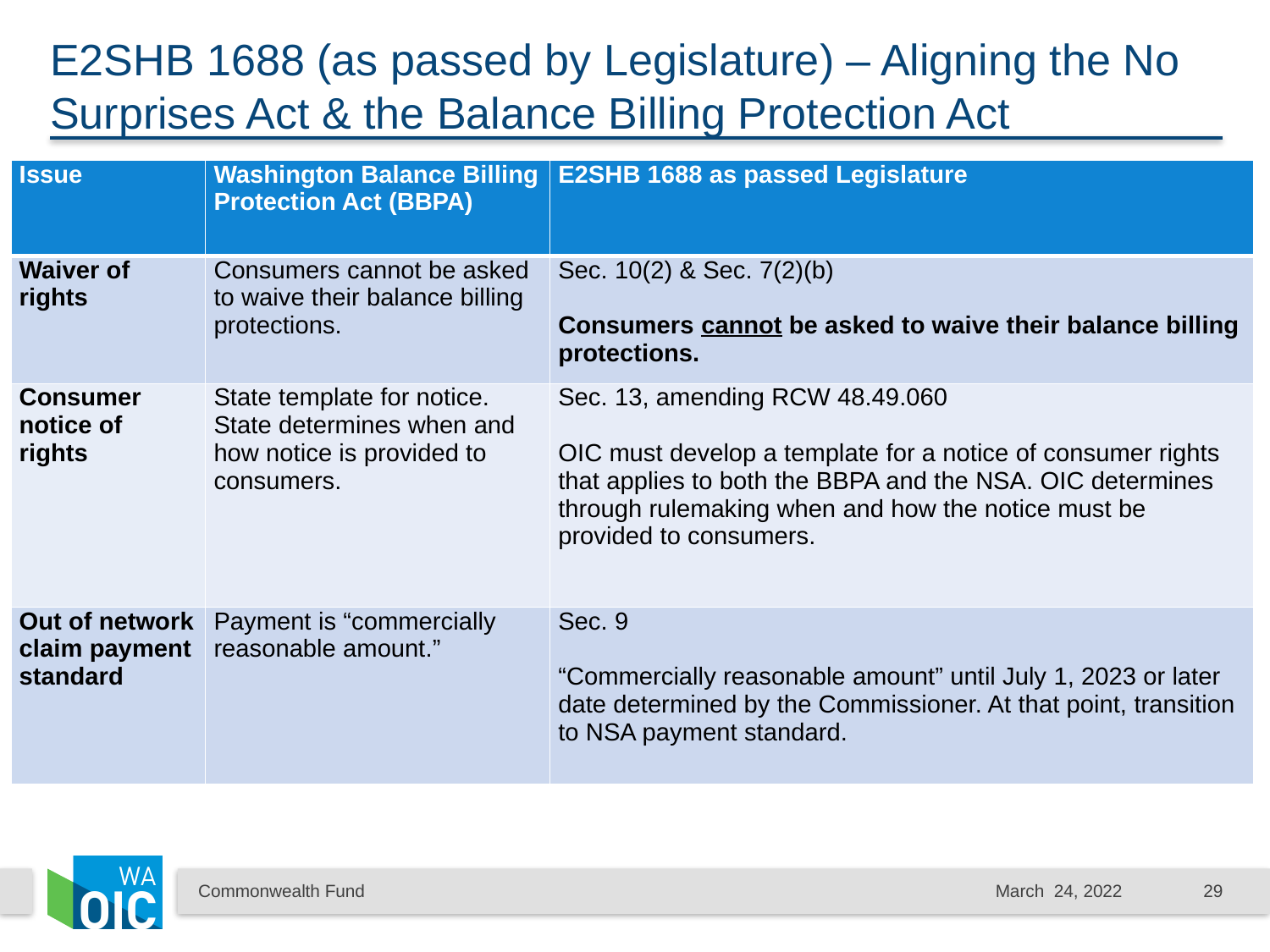

# E2SHB 1688 (as passed by Legislature) – Aligning the No Surprises Act & the Balance Billing Protection Act
| Issue | Washington Balance Billing Protection Act (BBPA) | E2SHB 1688 as passed Legislature |
| --- | --- | --- |
| Waiver of rights | Consumers cannot be asked to waive their balance billing protections. | Sec. 10(2) & Sec. 7(2)(b)   Consumers cannot be asked to waive their balance billing protections. |
| Consumer notice of rights | State template for notice. State determines when and how notice is provided to consumers. | Sec. 13, amending RCW 48.49.060   OIC must develop a template for a notice of consumer rights that applies to both the BBPA and the NSA. OIC determines through rulemaking when and how the notice must be provided to consumers. |
| Out of network claim payment standard | Payment is “commercially reasonable amount.” | Sec. 9 “Commercially reasonable amount” until July 1, 2023 or later date determined by the Commissioner. At that point, transition to NSA payment standard. |
Commonwealth Fund
March  24, 2022
29